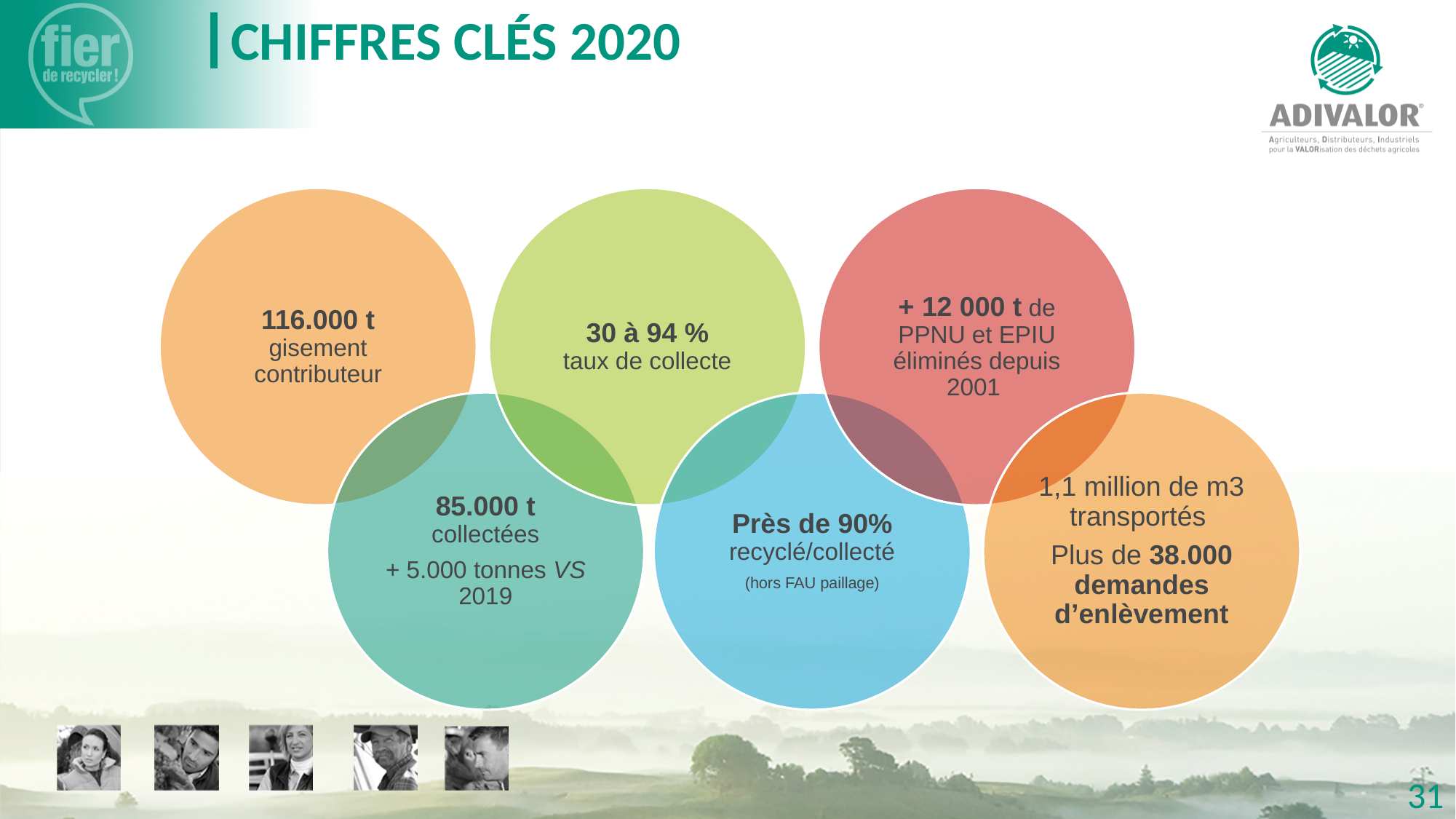

# Chiffres clés 2020
116.000 t gisement contributeur
85.000 t
collectées
+ 5.000 tonnes VS 2019
30 à 94 %
taux de collecte
Près de 90%
recyclé/collecté
(hors FAU paillage)
+ 12 000 t de PPNU et EPIU éliminés depuis 2001
1,1 million de m3 transportés
Plus de 38.000 demandes d’enlèvement
31